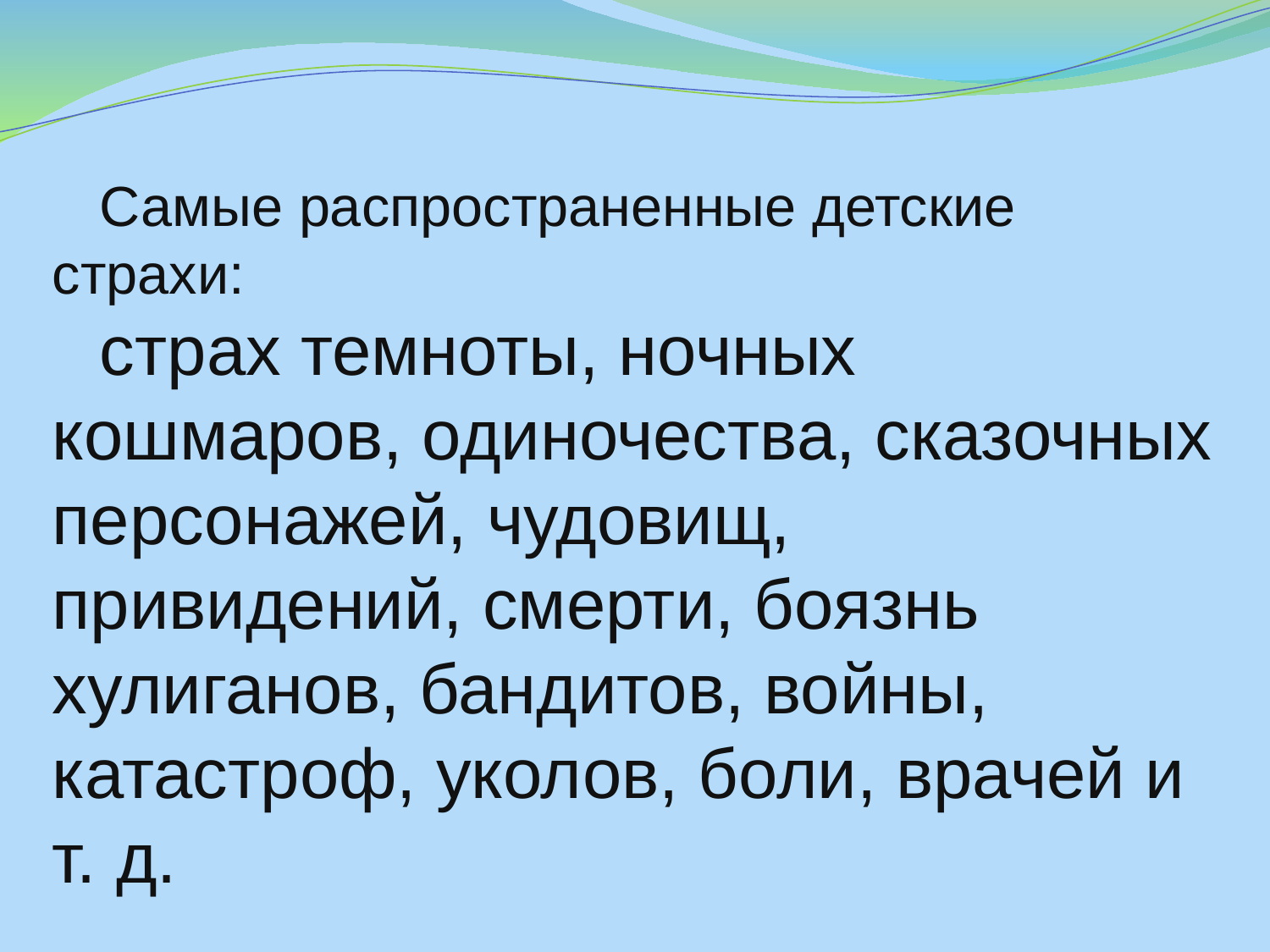

Самые распространенные детские страхи:
 страх темноты, ночных кошмаров, одиночества, сказочных персонажей, чудовищ, привидений, смерти, боязнь хулиганов, бандитов, войны, катастроф, уколов, боли, врачей и т. д.